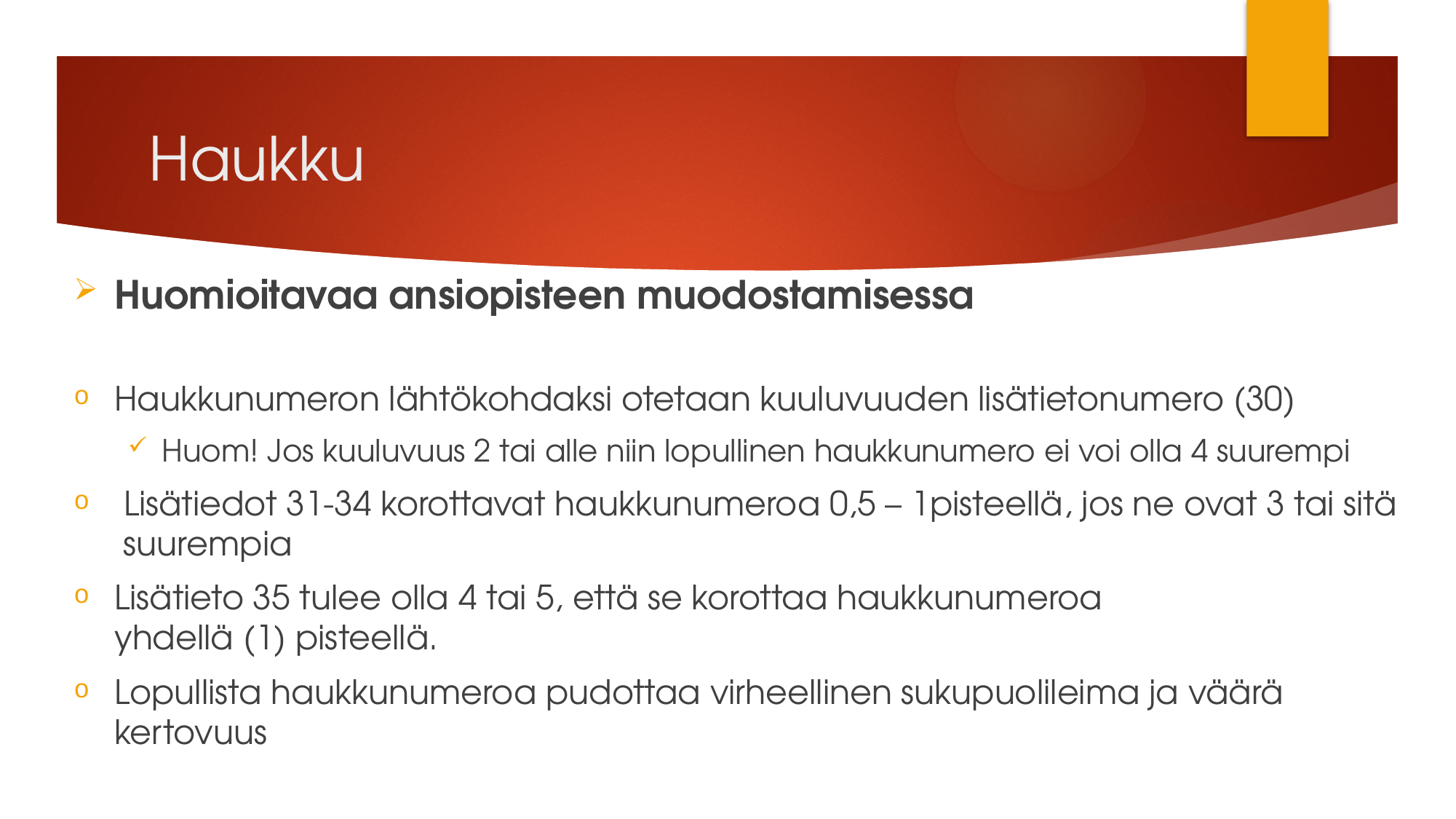

# Haukku
Huomioitavaa ansiopisteen muodostamisessa
Haukkunumeron lähtökohdaksi otetaan kuuluvuuden lisätietonumero (30)
Huom! Jos kuuluvuus 2 tai alle niin lopullinen haukkunumero ei voi olla 4 suurempi
 Lisätiedot 31-34 korottavat haukkunumeroa 0,5 – 1pisteellä, jos ne ovat 3 tai sitä
 suurempia
Lisätieto 35 tulee olla 4 tai 5, että se korottaa haukkunumeroa
yhdellä (1) pisteellä.
Lopullista haukkunumeroa pudottaa virheellinen sukupuolileima ja väärä kertovuus